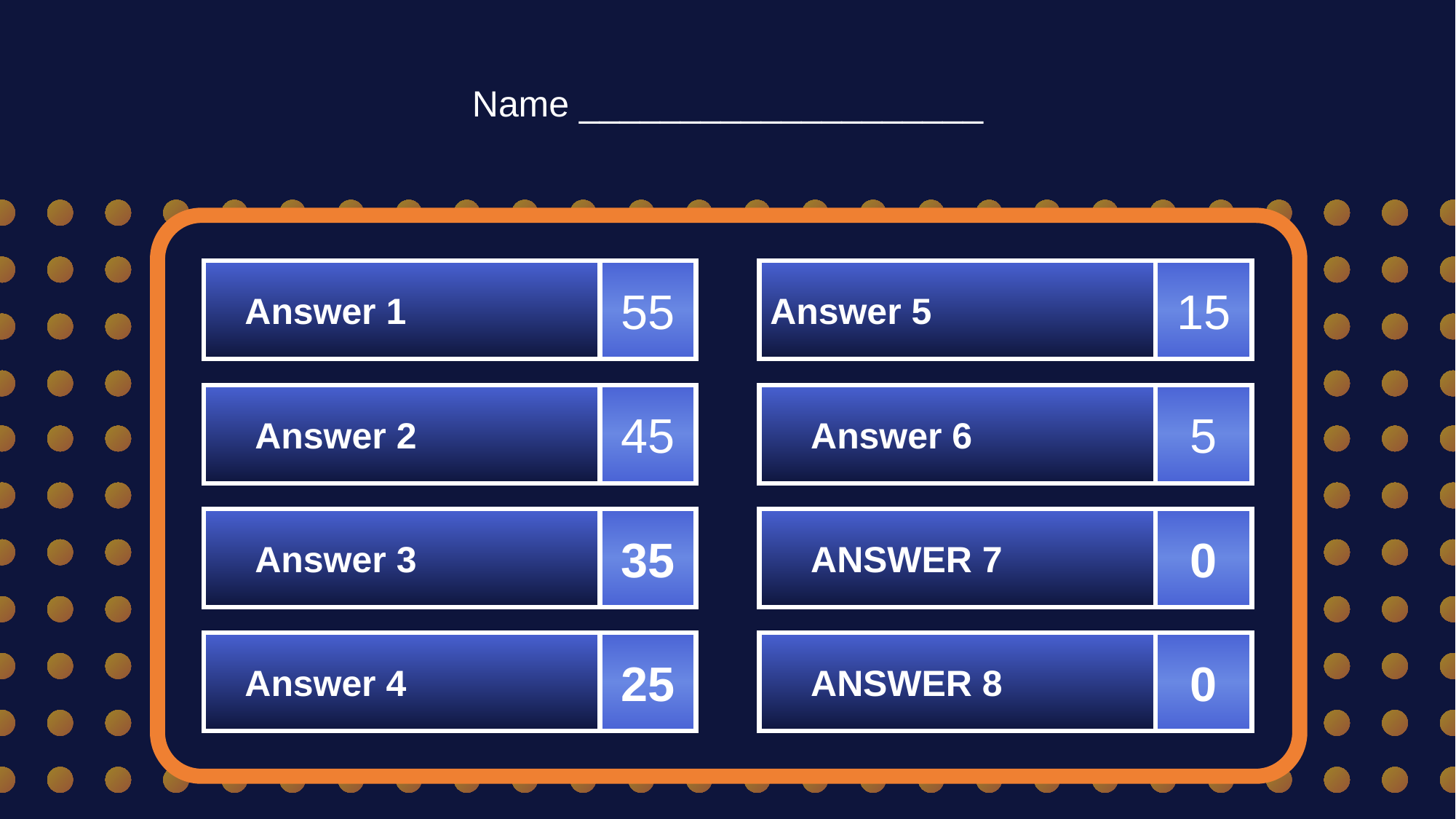

Name ____________________

15
Answer 5
   Answer 1
55
45
    Answer 2
5
    Answer 6
35
    Answer 3
0
    ANSWER 7
25
   Answer 4
0
    ANSWER 8